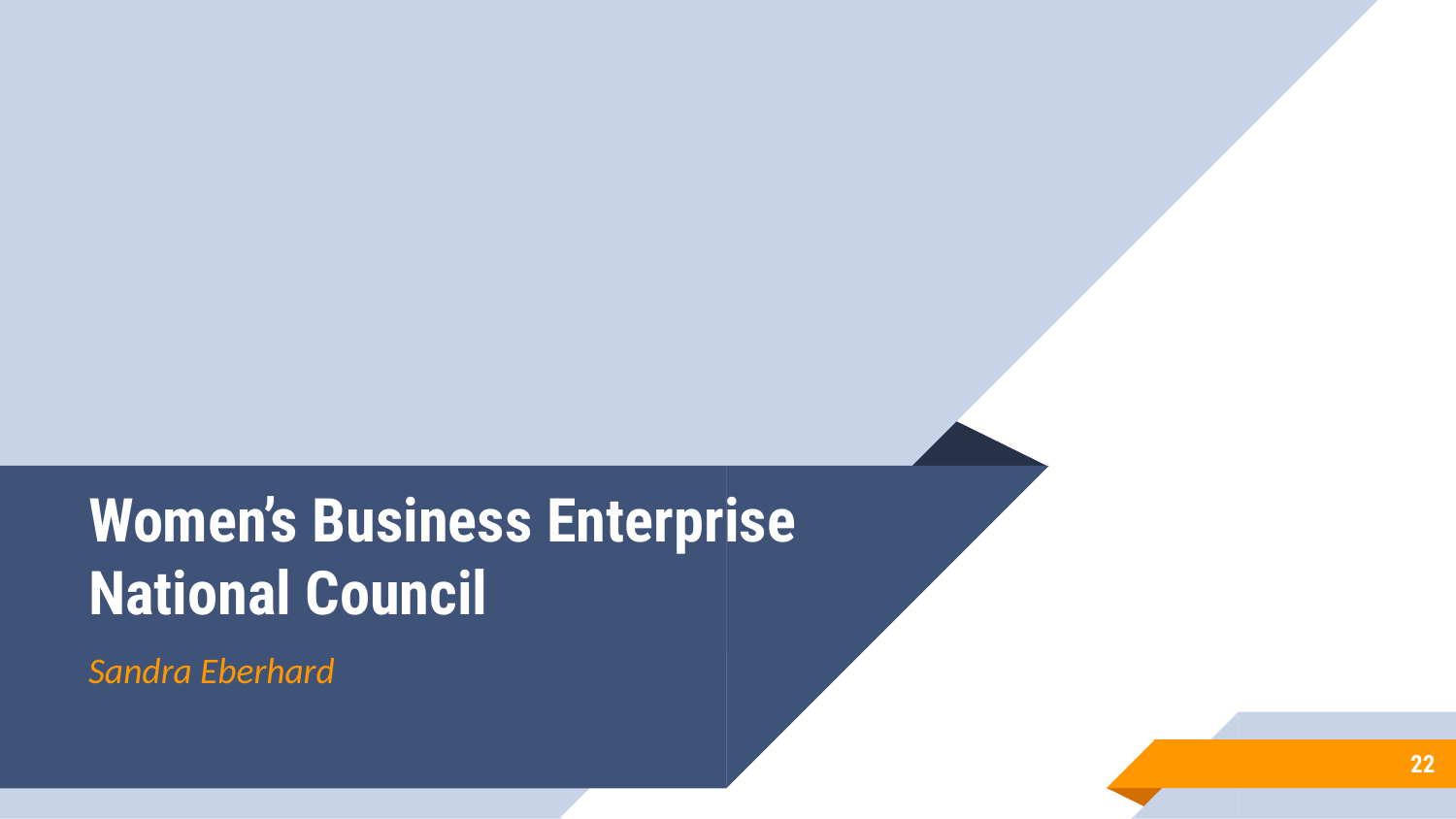

# Women’s Business Enterprise National Council
Sandra Eberhard
22